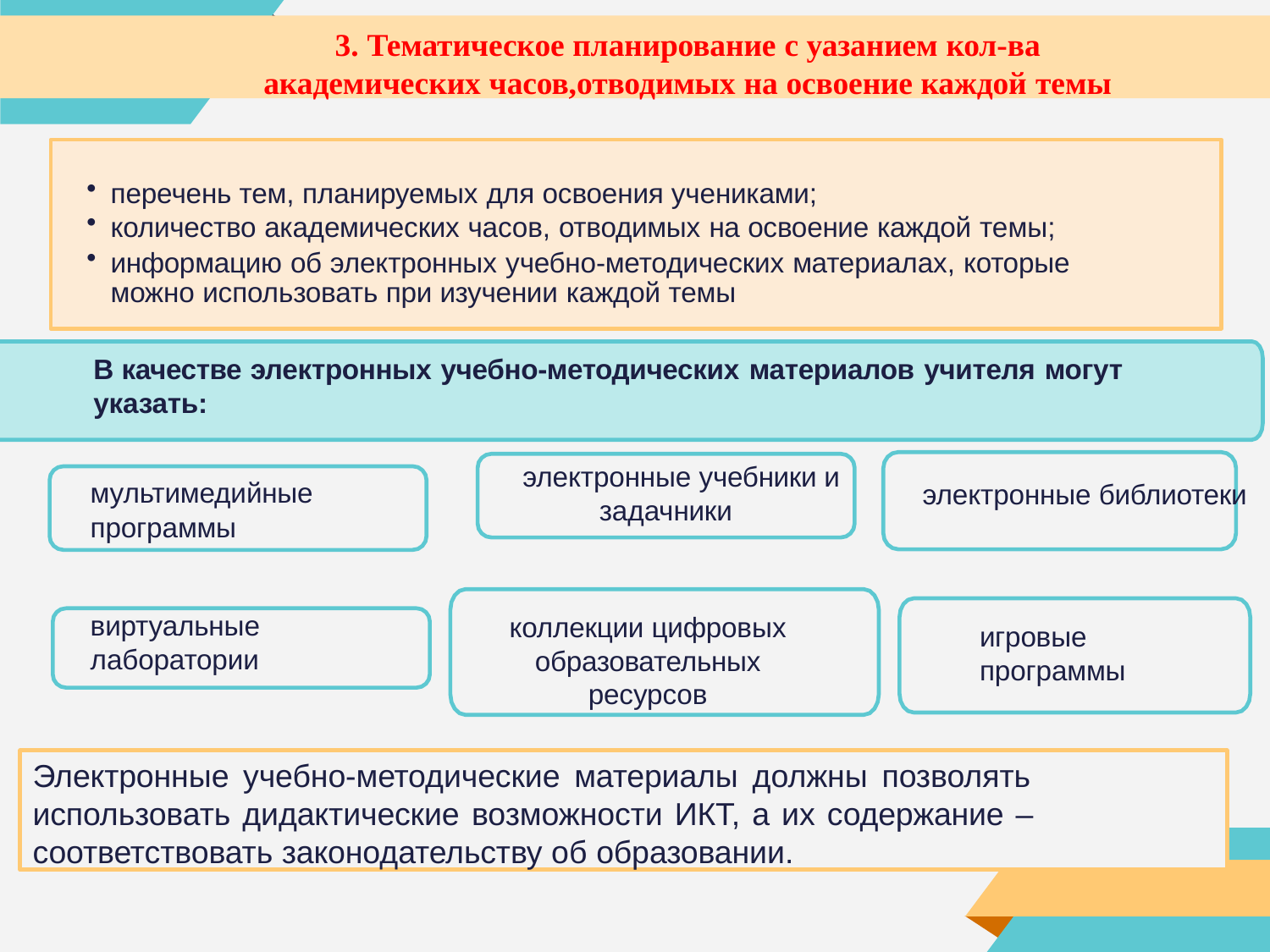

# 3. Тематическое планирование с уазанием кол-ва
академических часов,отводимых на освоение каждой темы

перечень тем, планируемых для освоения учениками;
количество академических часов, отводимых на освоение каждой темы;
информацию об электронных учебно-методических материалах, которые  можно использовать при изучении каждой темы

В качестве электронных учебно-методических материалов учителя могут  указать:

электронные учебники и

мультимедийные
программы
электронные библиотеки
задачники

виртуальные  лаборатории
коллекции цифровых  образовательных  ресурсов
игровые
программы
Электронные учебно-методические материалы должны позволять  использовать дидактические возможности ИКТ, а их содержание –  соответствовать законодательству об образовании.